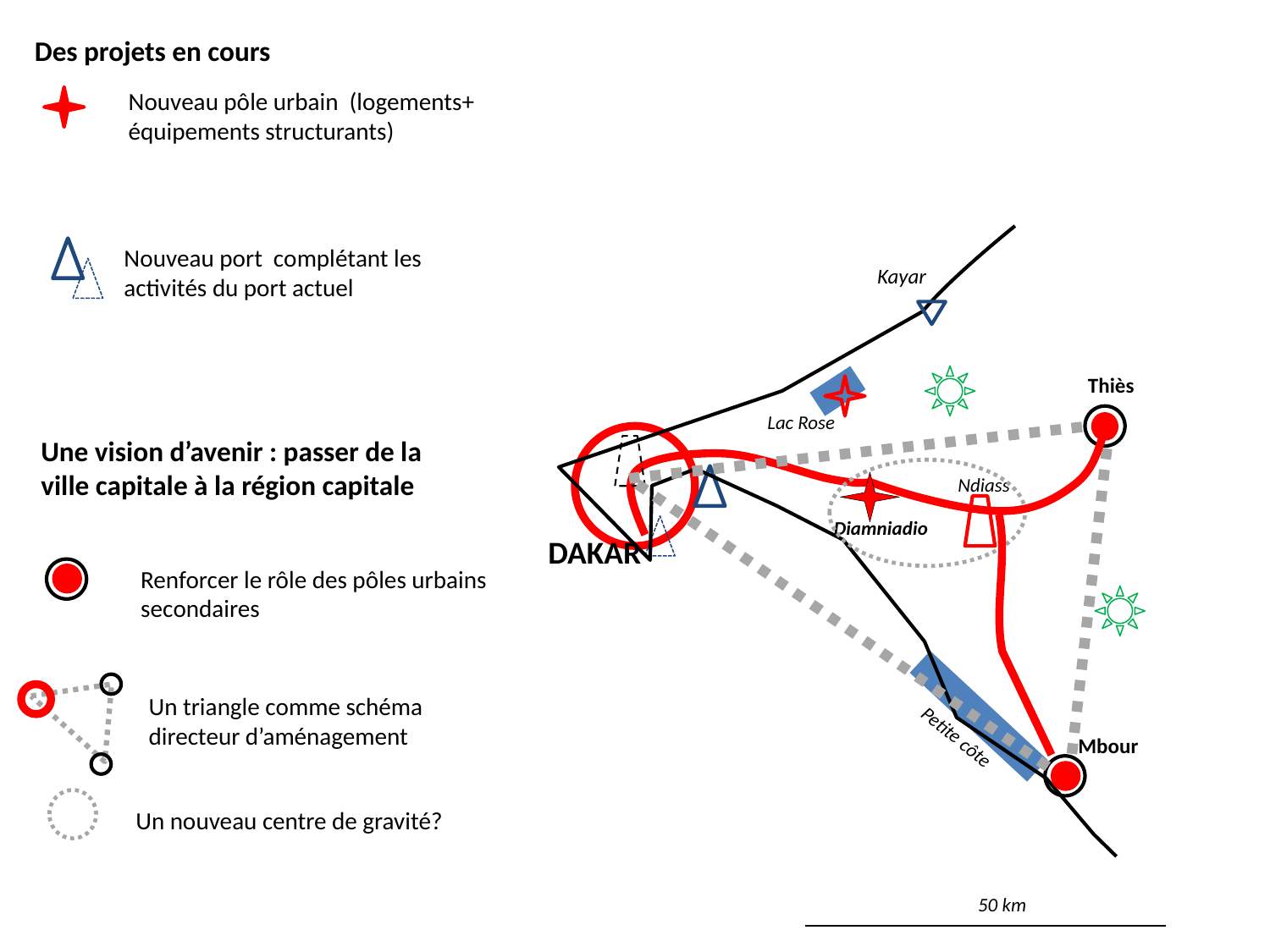

Des projets en cours
Nouveau pôle urbain  (logements+ équipements structurants)

Nouveau port  complétant les activités du port actuel

Kayar

Thiès

Lac Rose

Une vision d’avenir : passer de la ville capitale à la région capitale

Ndiass

Diamniadio

DAKAR
Renforcer le rôle des pôles urbains secondaires

Un triangle comme schéma directeur d’aménagement

Petite côte
Mbour

Un nouveau centre de gravité?
50 km